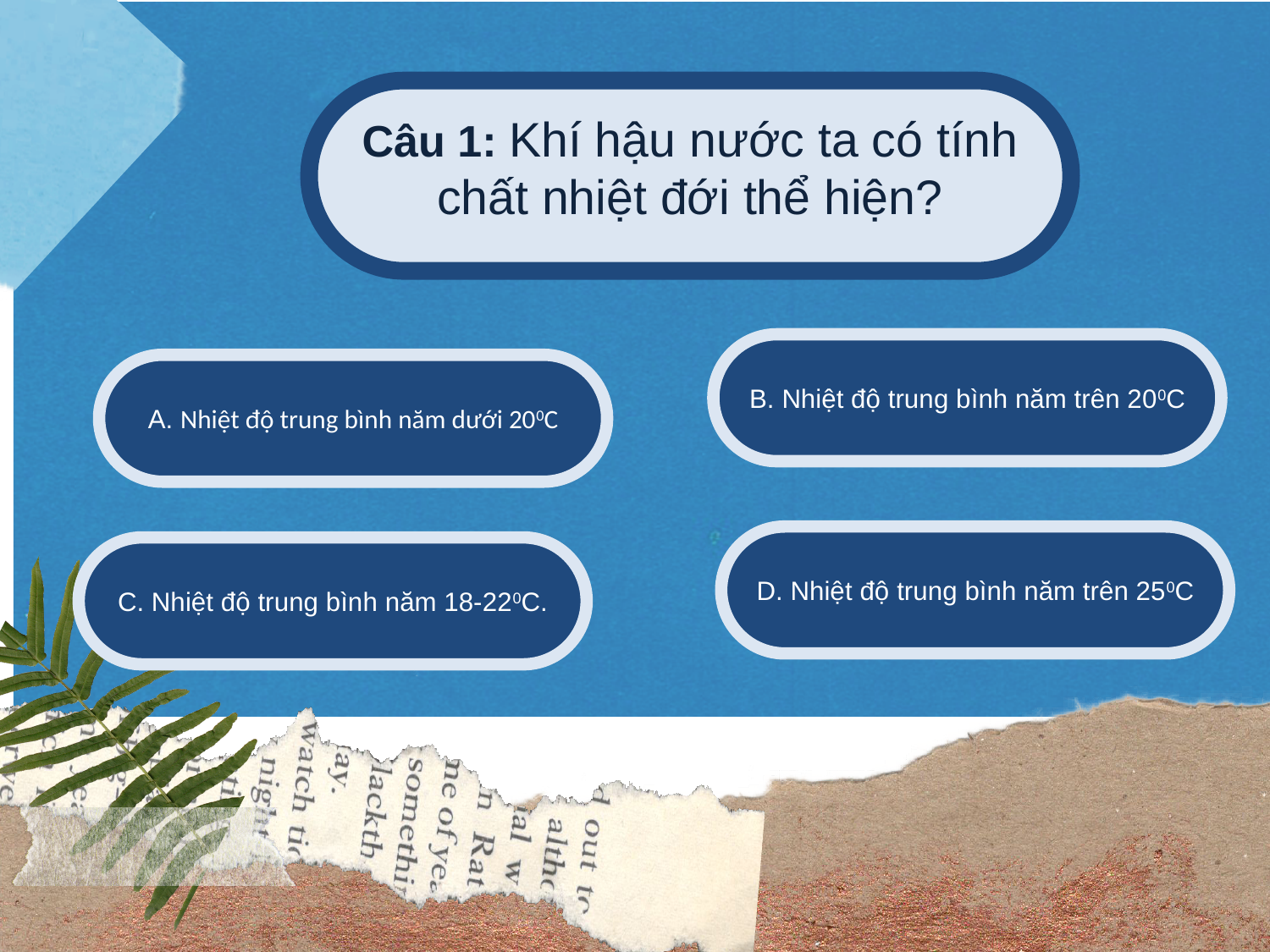

Câu 1: Khí hậu nước ta có tính chất nhiệt đới thể hiện?

B. Nhiệt độ trung bình năm trên 200C
A. Nhiệt độ trung bình năm dưới 200C
D. Nhiệt độ trung bình năm trên 250C
C. Nhiệt độ trung bình năm 18-220C.